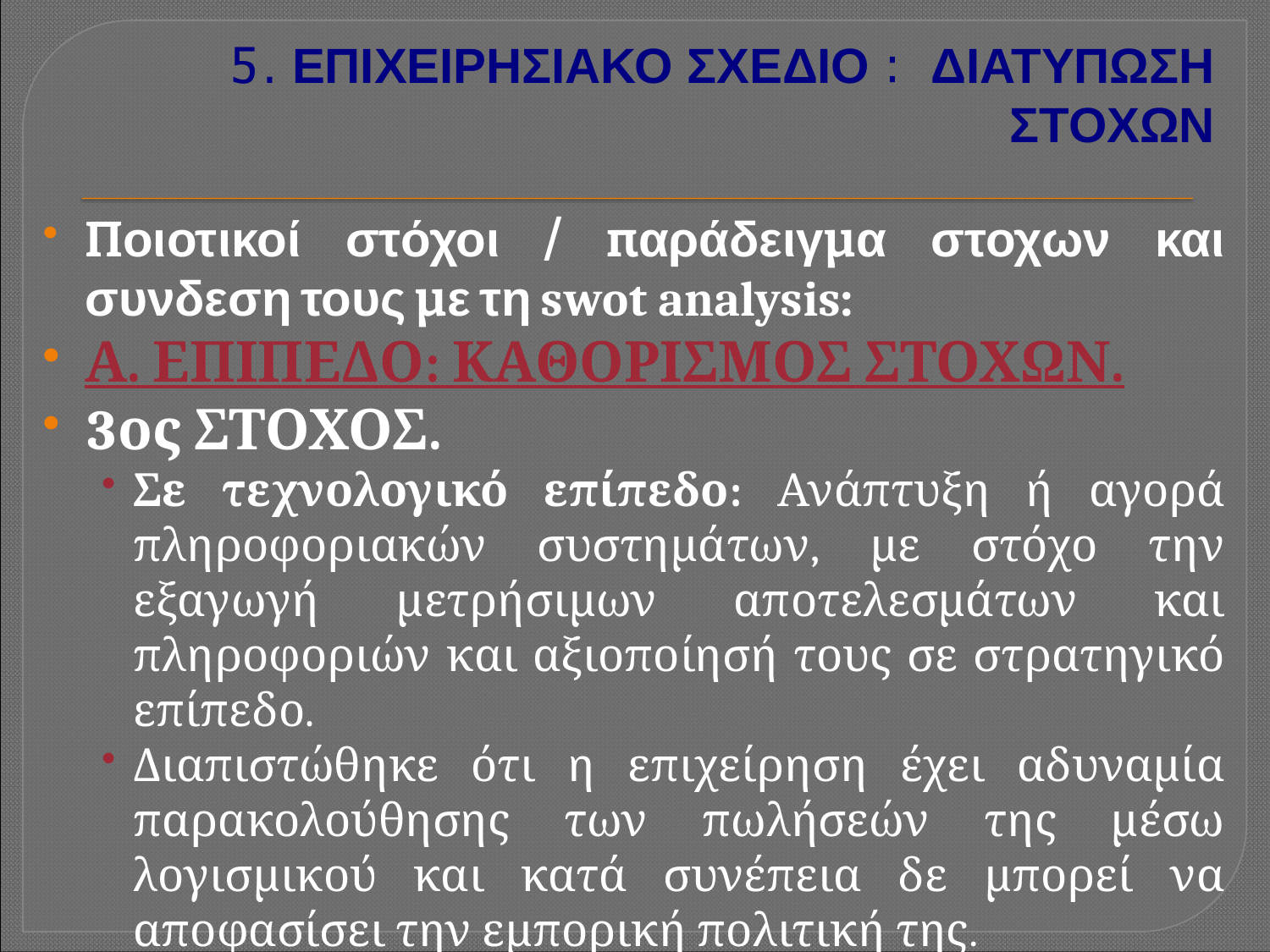

# 5. ΕΠΙΧΕΙΡΗΣΙΑΚΟ ΣΧΕΔΙΟ :  ΔΙΑΤΥΠΩΣΗ ΣΤΟΧΩΝ
Ποιοτικοί στόχοι / παράδειγμα στοχων και συνδεση τους με τη swot analysis:
Α. ΕΠΙΠΕΔΟ: ΚΑΘΟΡΙΣΜΟΣ ΣΤΟΧΩΝ.
3ος ΣΤΟΧΟΣ.
Σε τεχνολογικό επίπεδο: Ανάπτυξη ή αγορά πληροφοριακών συστημάτων, με στόχο την εξαγωγή μετρήσιμων αποτελεσμάτων και πληροφοριών και αξιοποίησή τους σε στρατηγικό επίπεδο.
Διαπιστώθηκε ότι η επιχείρηση έχει αδυναμία παρακολούθησης των πωλήσεών της μέσω λογισμικού και κατά συνέπεια δε μπορεί να αποφασίσει την εμπορική πολιτική της.